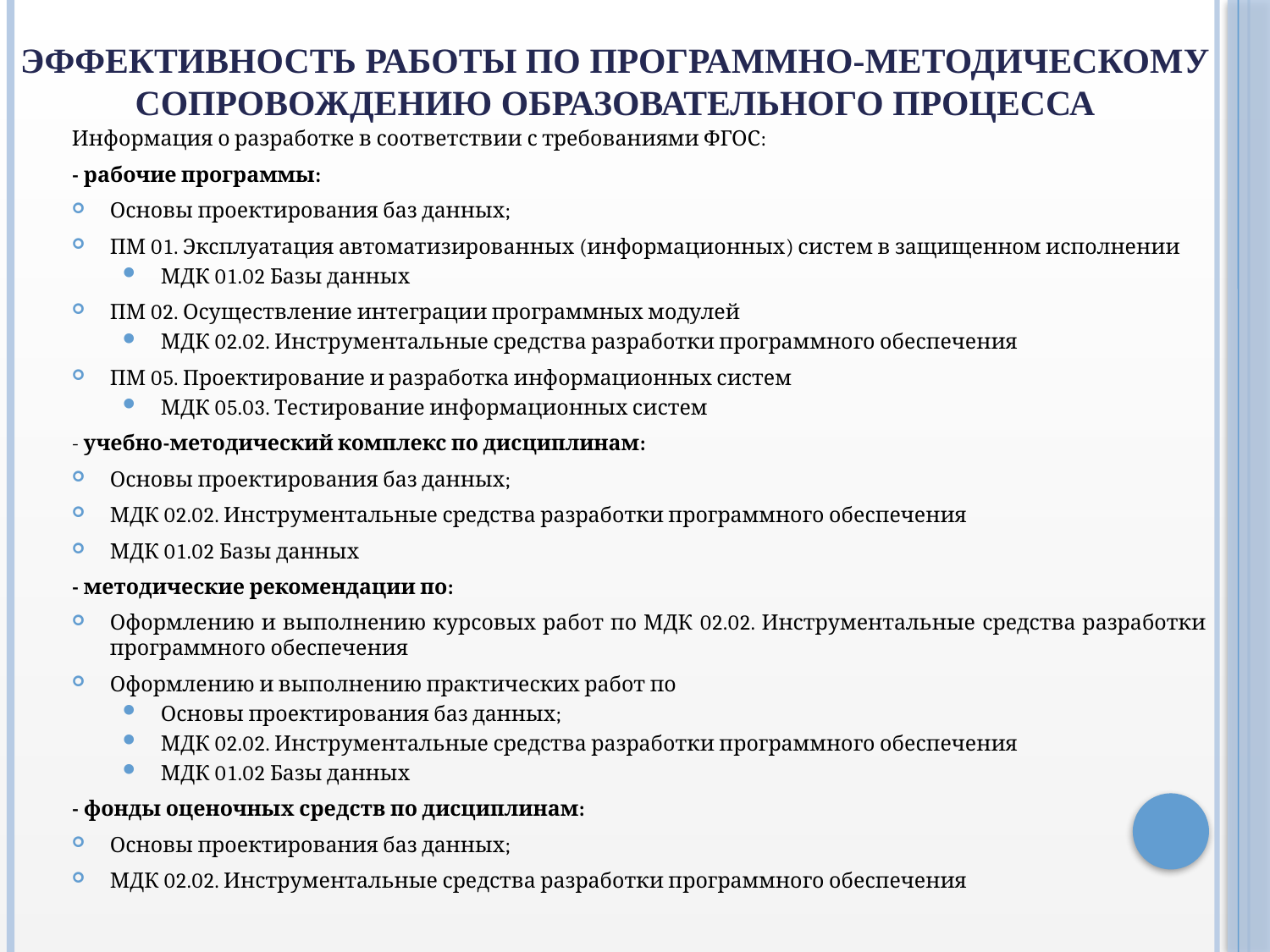

# Эффективность работы по программно-методическому сопровождению образовательного процесса
Информация о разработке в соответствии с требованиями ФГОС:
- рабочие программы:
Основы проектирования баз данных;
ПМ 01. Эксплуатация автоматизированных (информационных) систем в защищенном исполнении
МДК 01.02 Базы данных
ПМ 02. Осуществление интеграции программных модулей
МДК 02.02. Инструментальные средства разработки программного обеспечения
ПМ 05. Проектирование и разработка информационных систем
МДК 05.03. Тестирование информационных систем
- учебно-методический комплекс по дисциплинам:
Основы проектирования баз данных;
МДК 02.02. Инструментальные средства разработки программного обеспечения
МДК 01.02 Базы данных
- методические рекомендации по:
Оформлению и выполнению курсовых работ по МДК 02.02. Инструментальные средства разработки программного обеспечения
Оформлению и выполнению практических работ по
Основы проектирования баз данных;
МДК 02.02. Инструментальные средства разработки программного обеспечения
МДК 01.02 Базы данных
- фонды оценочных средств по дисциплинам:
Основы проектирования баз данных;
МДК 02.02. Инструментальные средства разработки программного обеспечения